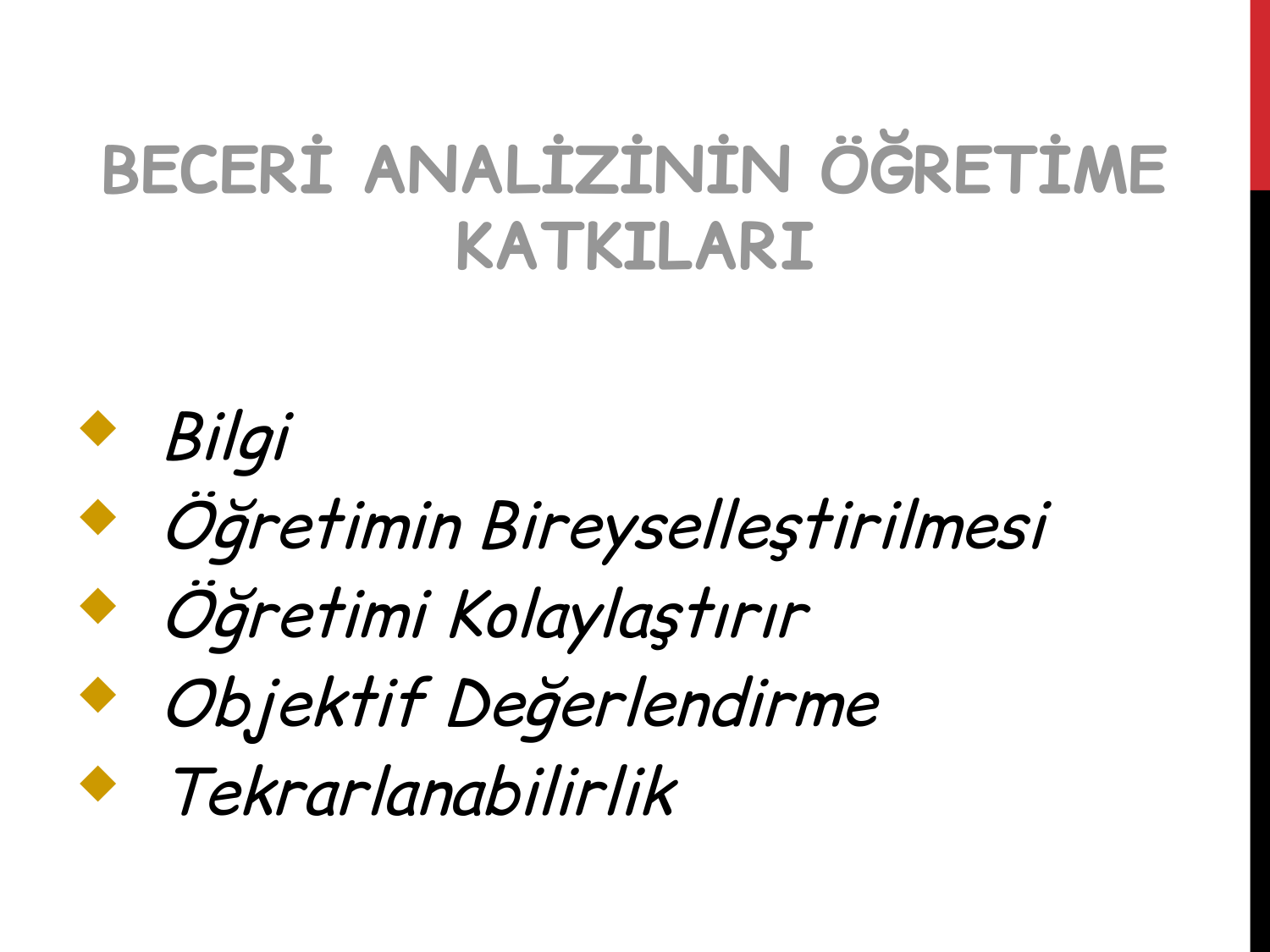

BECERİ ANALİZİNİN ÖĞRETİME KATKILARI

Bilgi
Öğretimin Bireyselleştirilmesi
Öğretimi Kolaylaştırır
Objektif Değerlendirme
Tekrarlanabilirlik